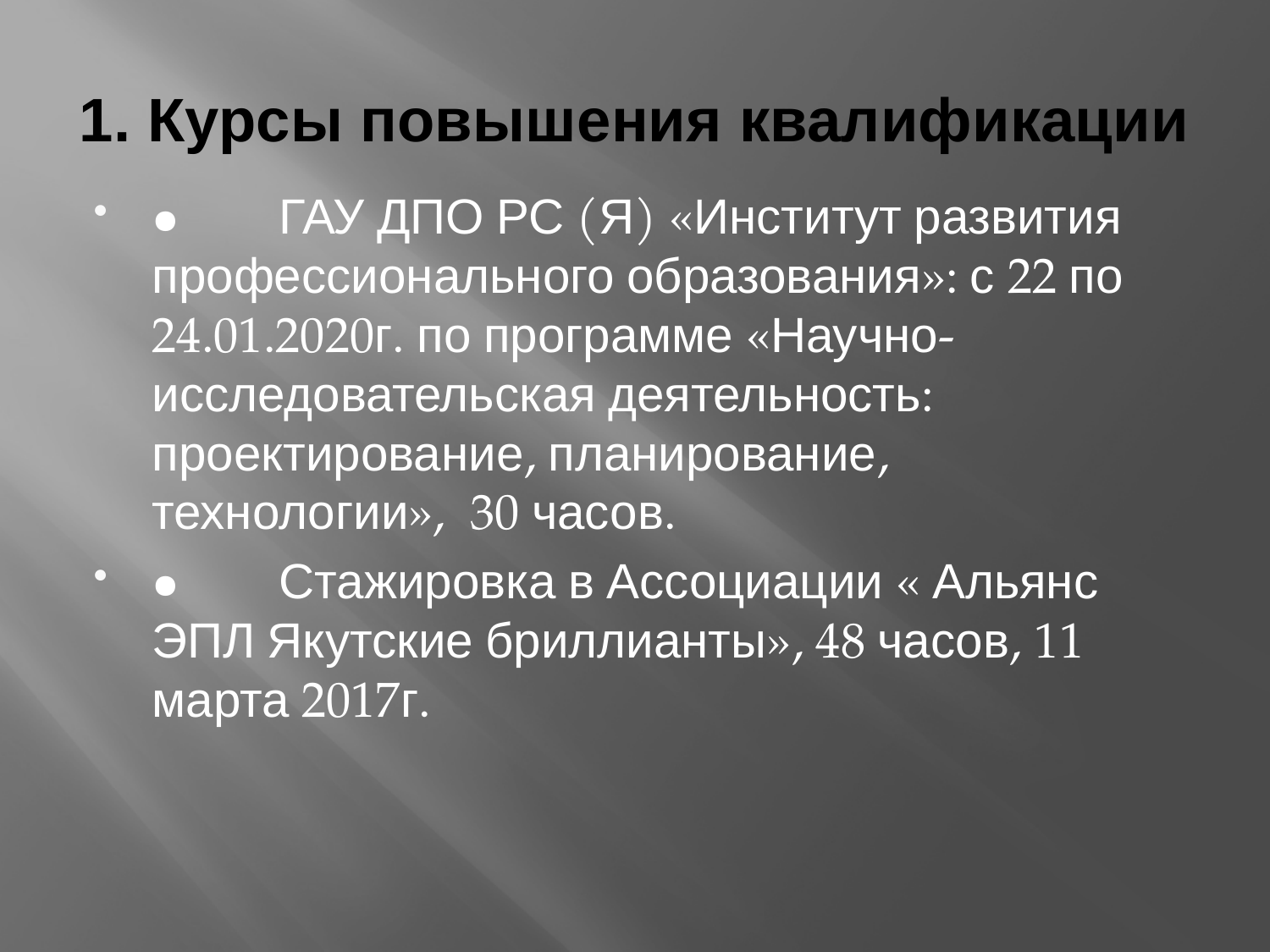

# 1. Курсы повышения квалификации
•	ГАУ ДПО РС (Я) «Институт развития профессионального образования»: с 22 по 24.01.2020г. по программе «Научно-исследовательская деятельность: проектирование, планирование, технологии»,  30 часов.
•	Стажировка в Ассоциации « Альянс ЭПЛ Якутские бриллианты», 48 часов, 11 марта 2017г.